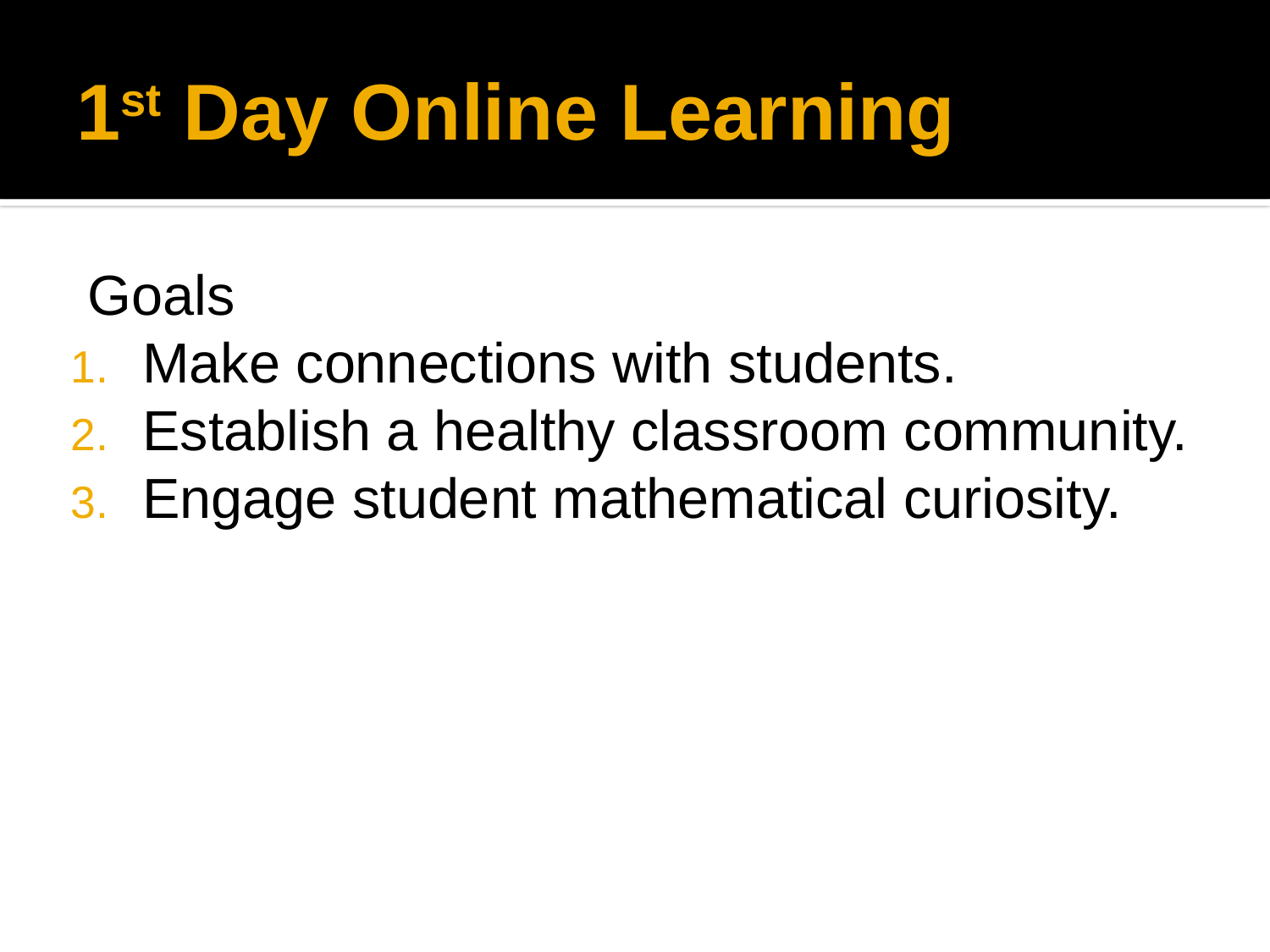

# 1st Day Online Learning
Goals
Make connections with students.
Establish a healthy classroom community.
Engage student mathematical curiosity.